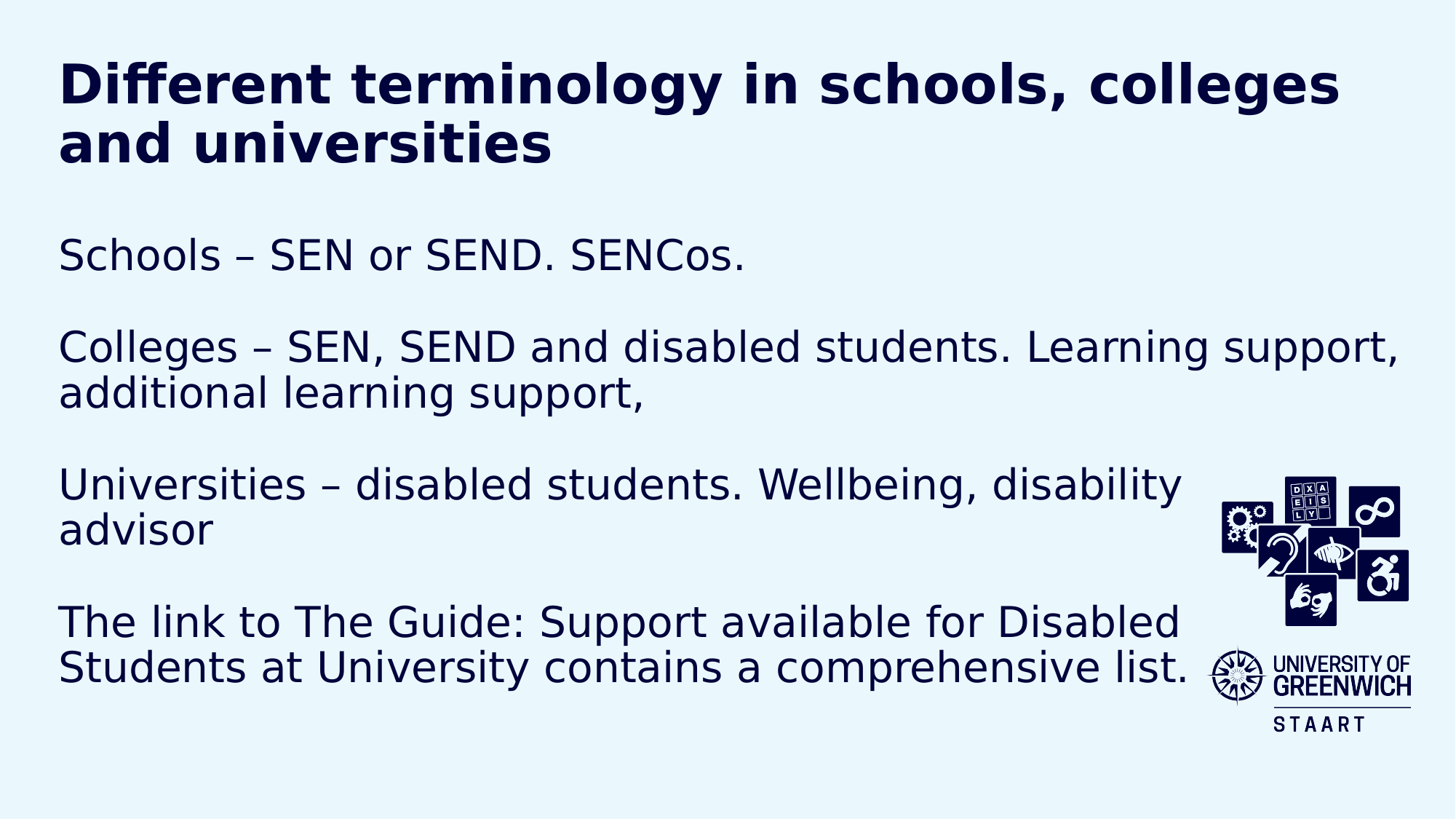

# Different terminology in schools, colleges and universities Schools – SEN or SEND. SENCos. Colleges – SEN, SEND and disabled students. Learning support, additional learning support, Universities – disabled students. Wellbeing, disability advisor The link to The Guide: Support available for Disabled Students at University contains a comprehensive list.